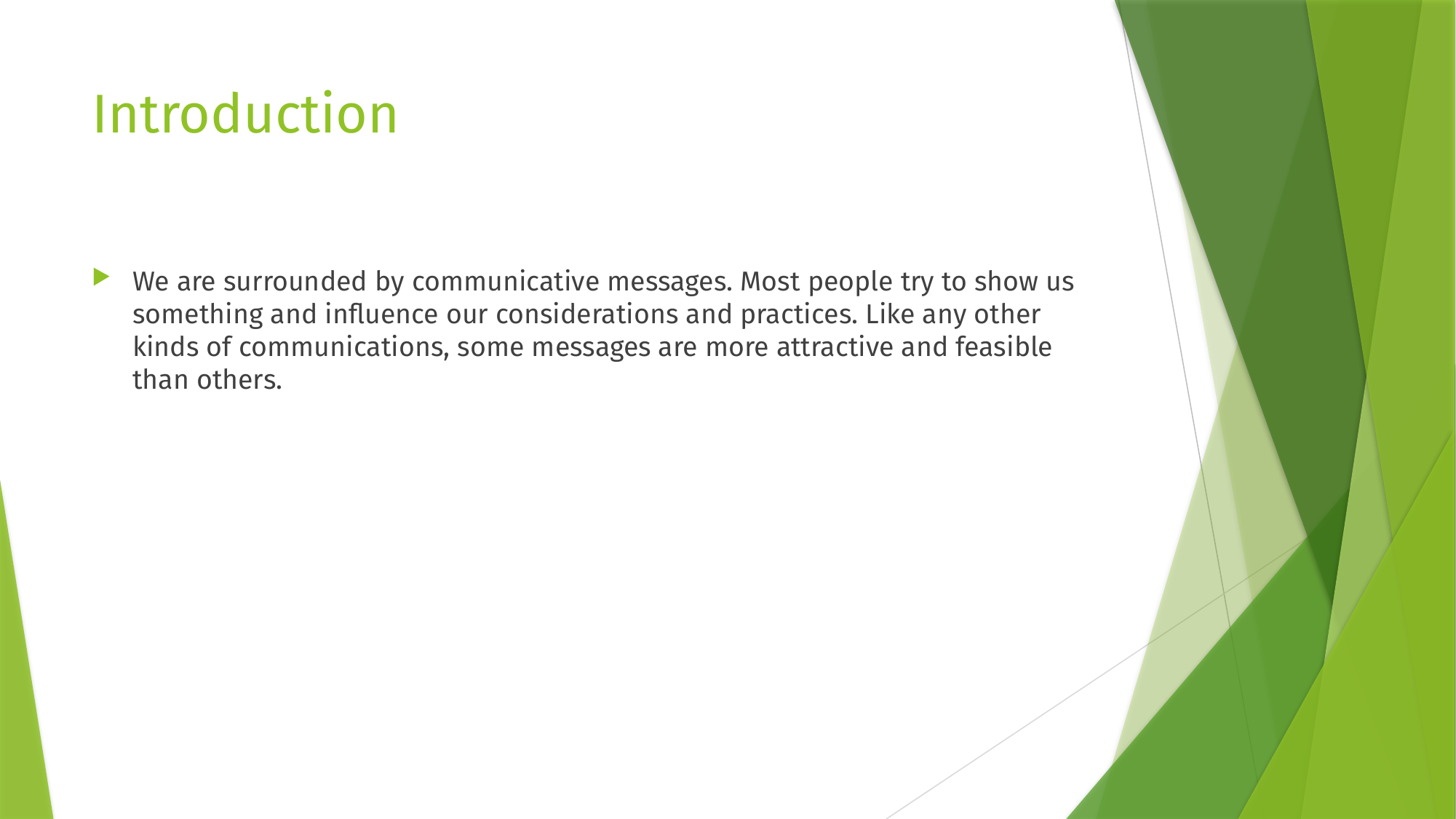

# Introduction
We are surrounded by communicative messages. Most people try to show us something and influence our considerations and practices. Like any other kinds of communications, some messages are more attractive and feasible than others.